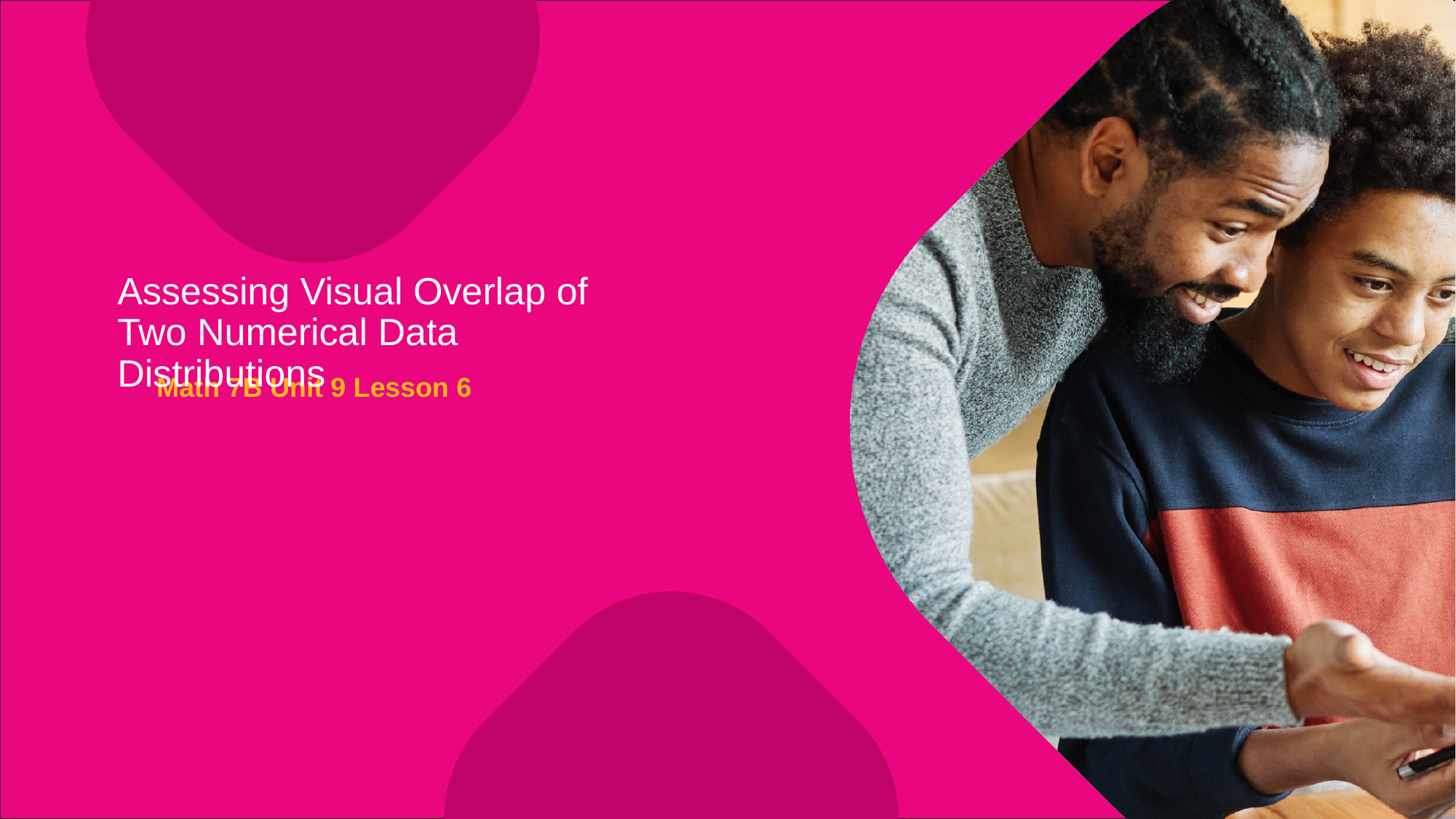

Assessing Visual Overlap of Two Numerical Data Distributions
Math 7B Unit 9 Lesson 6